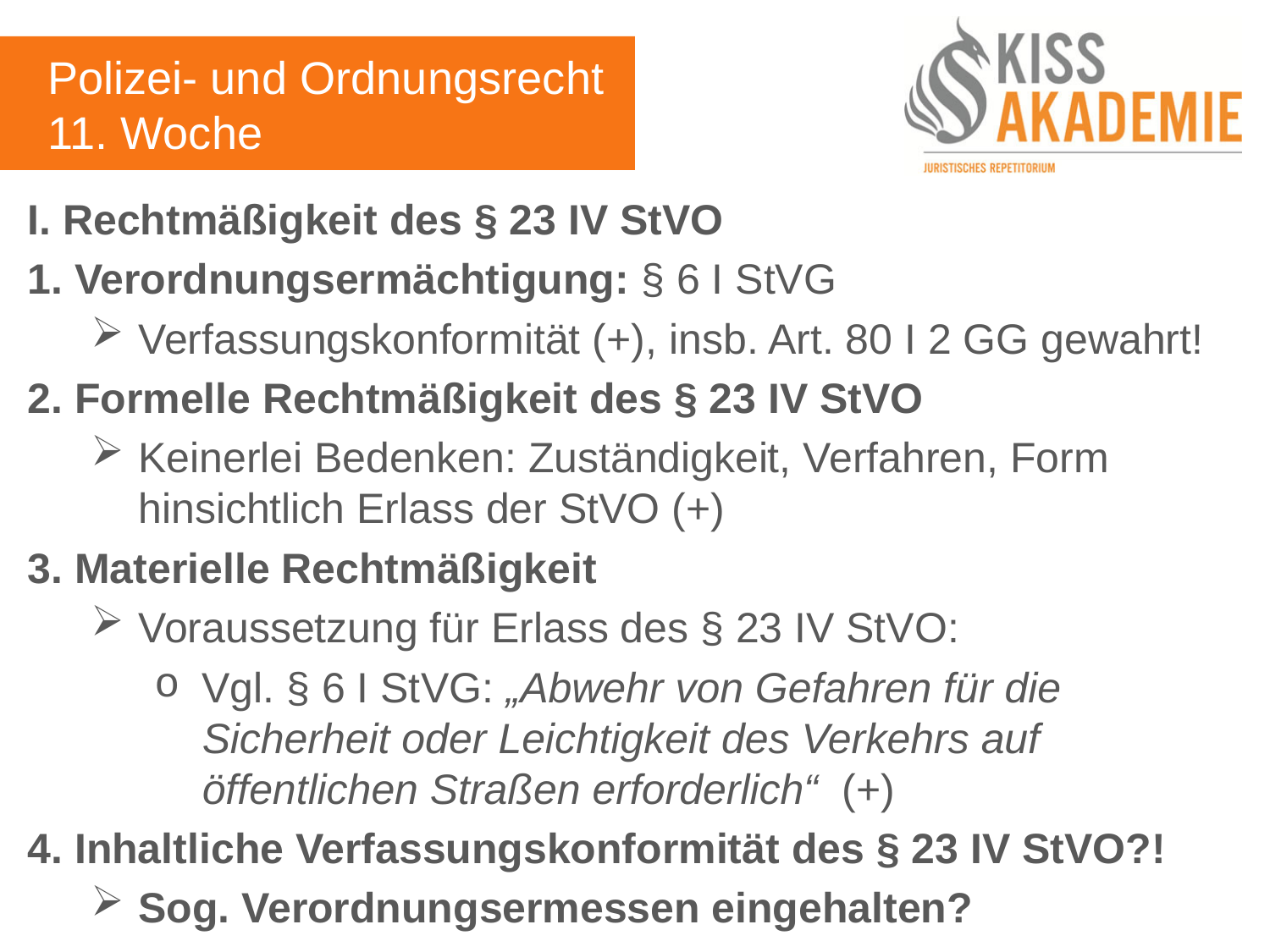

Polizei- und Ordnungsrecht
11. Woche
I. Rechtmäßigkeit des § 23 IV StVO
1. Verordnungsermächtigung: § 6 I StVG
Verfassungskonformität (+), insb. Art. 80 I 2 GG gewahrt!
2. Formelle Rechtmäßigkeit des § 23 IV StVO
Keinerlei Bedenken: Zuständigkeit, Verfahren, Form hinsichtlich Erlass der StVO (+)
3. Materielle Rechtmäßigkeit
Voraussetzung für Erlass des § 23 IV StVO:
Vgl. § 6 I StVG: „Abwehr von Gefahren für die Sicherheit oder Leichtigkeit des Verkehrs auf öffentlichen Straßen erforderlich“  (+)
4. Inhaltliche Verfassungskonformität des § 23 IV StVO?!
Sog. Verordnungsermessen eingehalten?